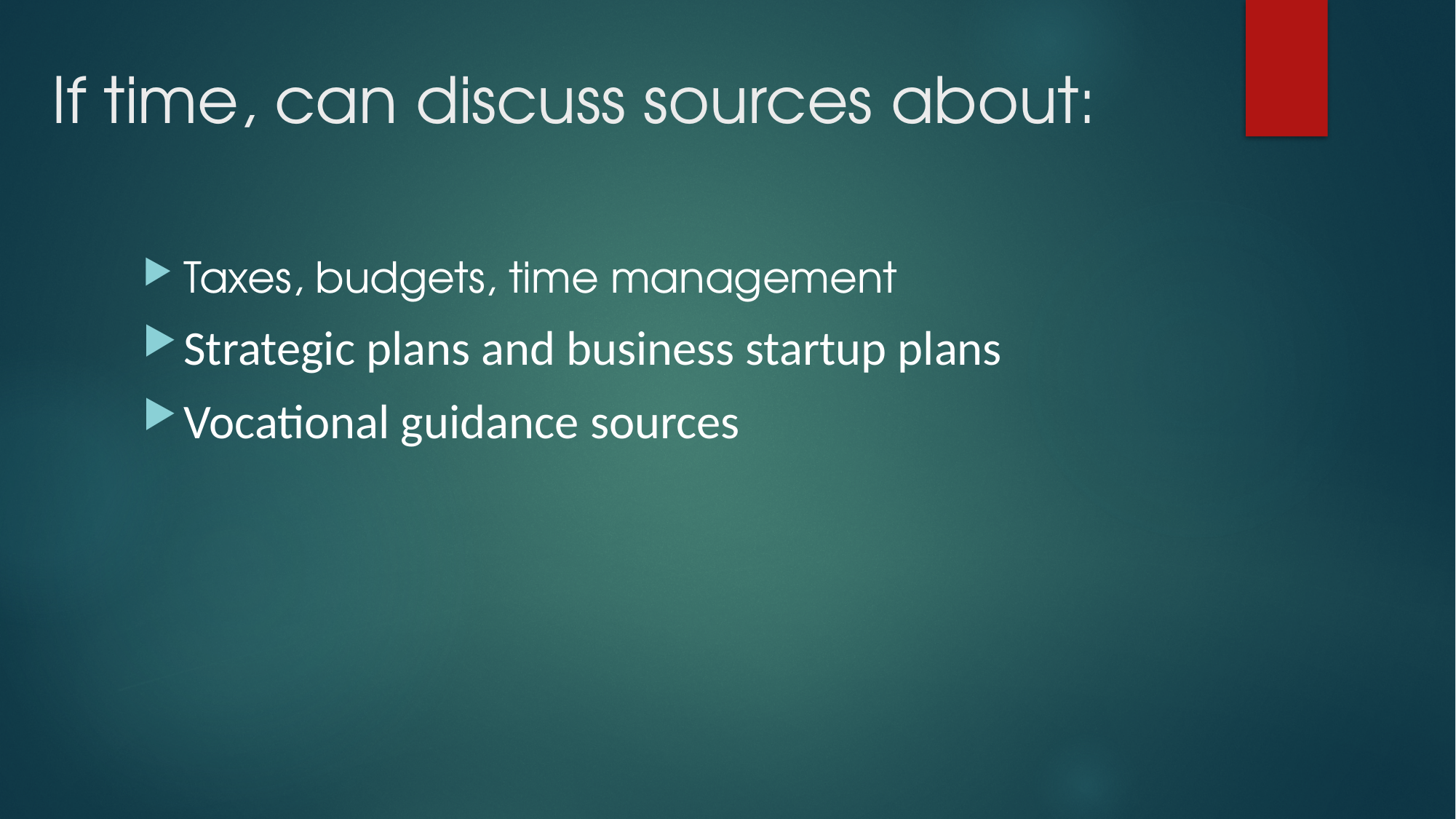

# If time, can discuss sources about:
Taxes, budgets, time management
Strategic plans and business startup plans
Vocational guidance sources